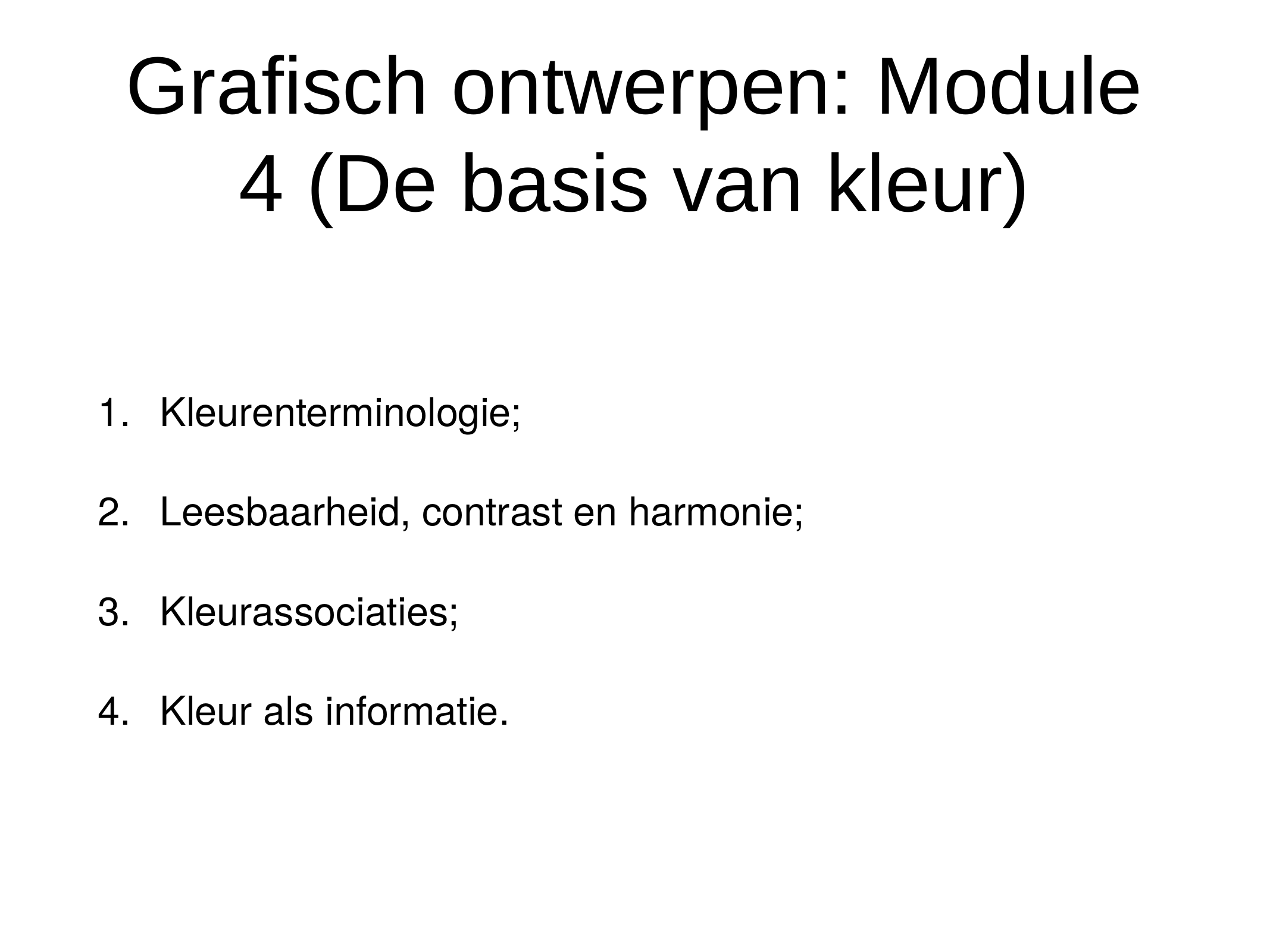

# Grafisch ontwerpen: Module 4 (De basis van kleur)
Kleurenterminologie;
Leesbaarheid, contrast en harmonie;
Kleurassociaties;
Kleur als informatie.